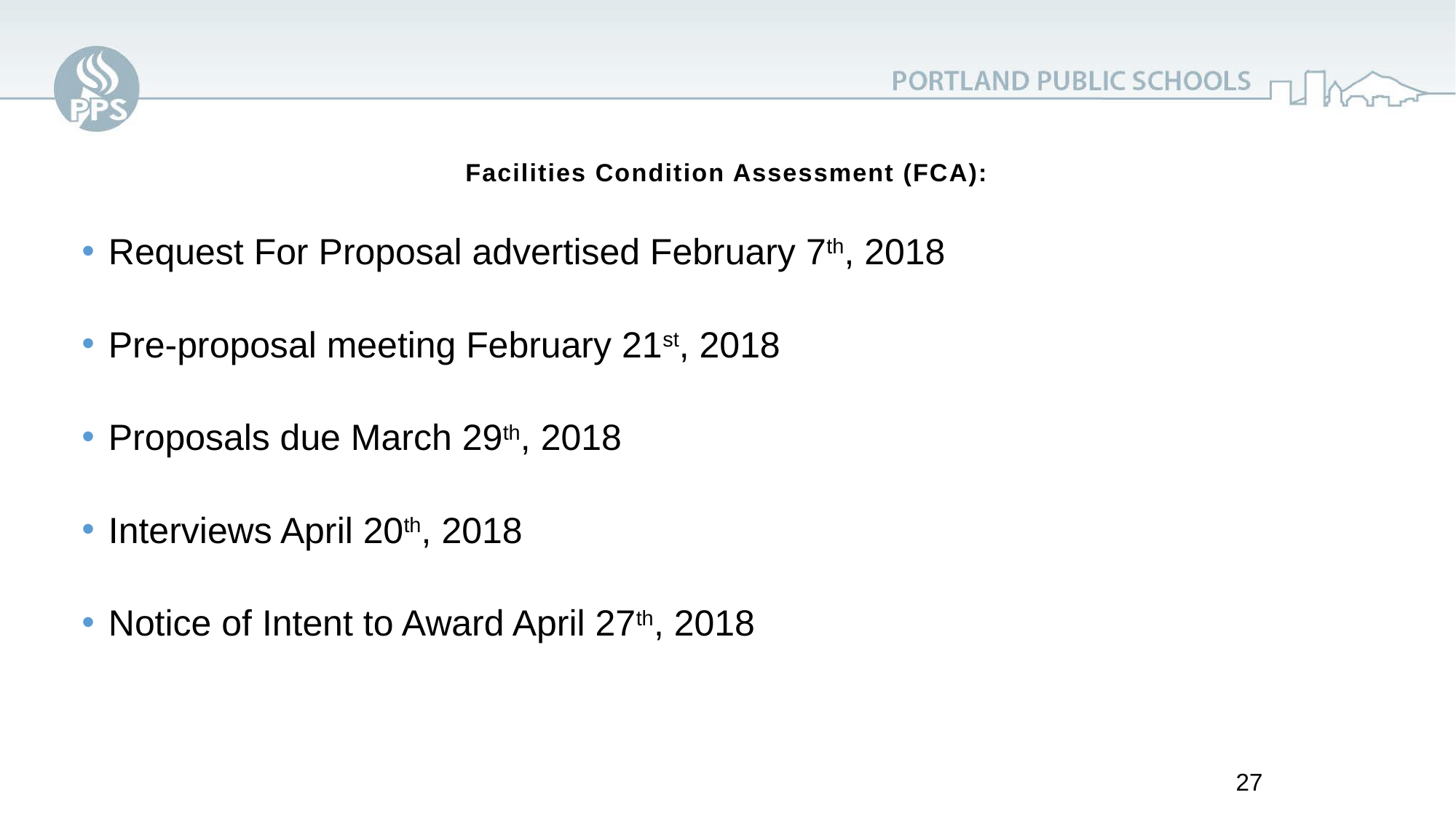

# Facilities Condition Assessment (FCA):
Request For Proposal advertised February 7th, 2018
Pre-proposal meeting February 21st, 2018
Proposals due March 29th, 2018
Interviews April 20th, 2018
Notice of Intent to Award April 27th, 2018

27